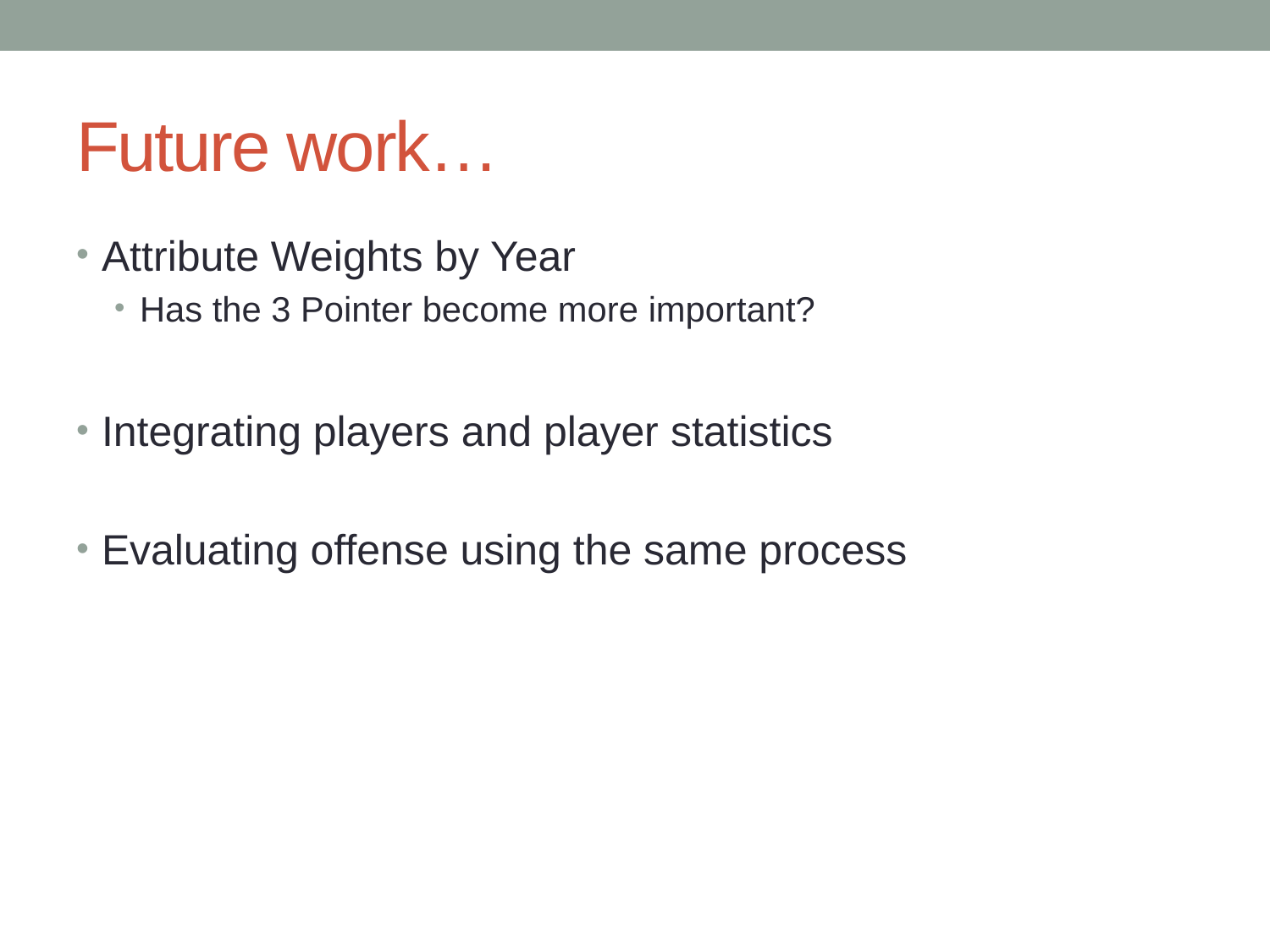

# Future work…
Attribute Weights by Year
Has the 3 Pointer become more important?

Integrating players and player statistics

Evaluating offense using the same process